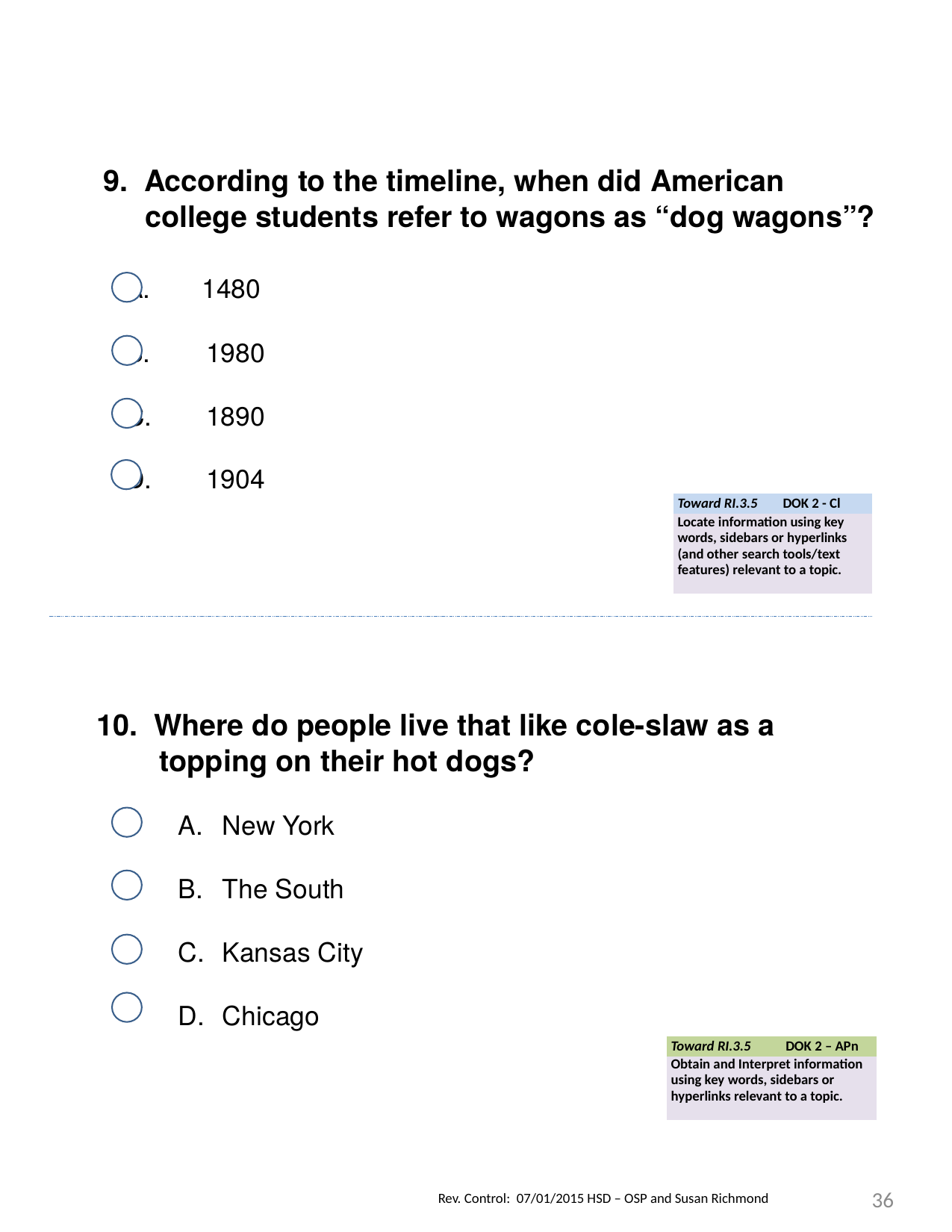

9.  According to the timeline, when did American    college students refer to wagons as “dog wagons”?

    1480

     1980

     1890

     1904

| Toward RI.3.5 DOK 2 - Cl |
| --- |
| Locate information using key words, sidebars or hyperlinks (and other search tools/text features) relevant to a topic. |
10.  Where do people live that like cole-slaw as a topping on their hot dogs?

New York

The South

Kansas City

Chicago

| Toward RI.3.5 DOK 2 – APn |
| --- |
| Obtain and Interpret information using key words, sidebars or hyperlinks relevant to a topic. |
36